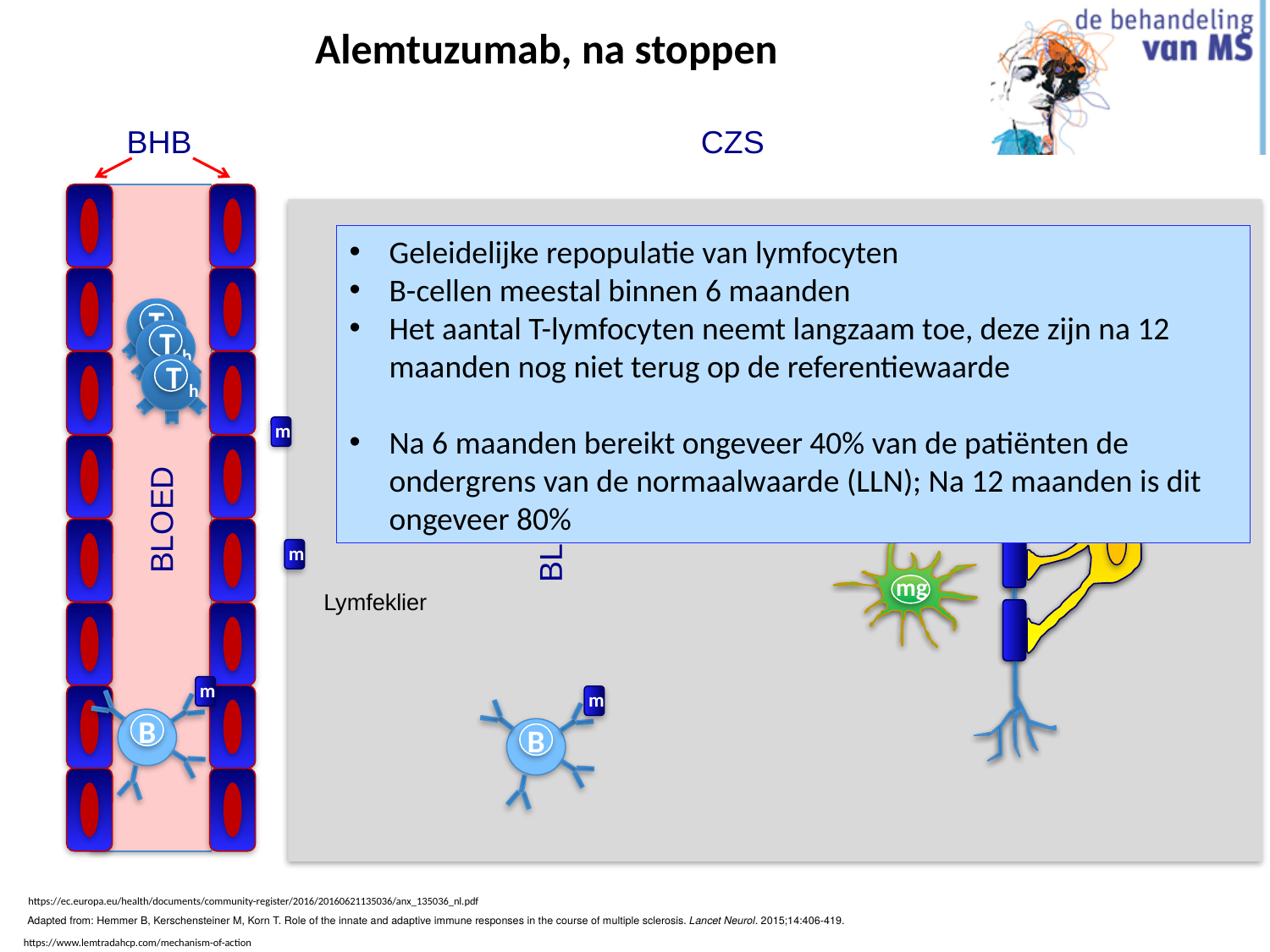

# Alemtuzumab, na stoppen
BHB
CZS

Geleidelijke repopulatie van lymfocyten
B-cellen meestal binnen 6 maanden
Het aantal T-lymfocyten neemt langzaam toe, deze zijn na 12 maanden nog niet terug op de referentiewaarde

Na 6 maanden bereikt ongeveer 40% van de patiënten de ondergrens van de normaalwaarde (LLN); Na 12 maanden is dit ongeveer 80%

N

N

Th

Th

T h

T h

T h

T h

m

m
m

odc

odc

BLOED
BLOED

mg

mg
m

Lymfeklier
m

B
m

B
https://ec.europa.eu/health/documents/community-register/2016/20160621135036/anx_135036_nl.pdf
Adapted from: Hemmer B, Kerschensteiner M, Korn T. Role of the innate and adaptive immune responses in the course of multiple sclerosis. Lancet Neurol. 2015;14:406-419.
https://www.lemtradahcp.com/mechanism-of-action